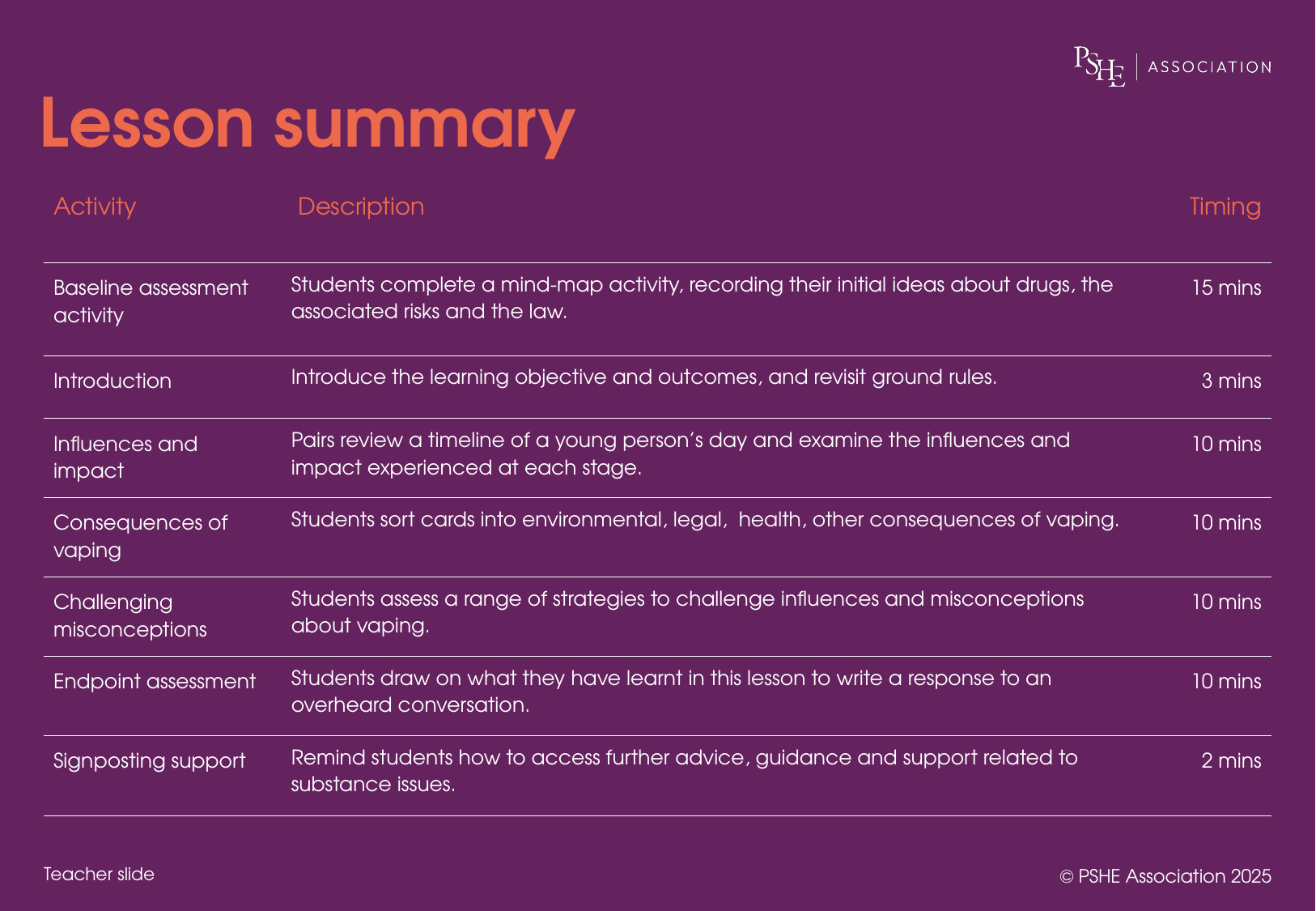

# Lesson summary
| Activity | Description | Timing |
| --- | --- | --- |
| Baseline assessment activity | Students complete a mind-map activity, recording their initial ideas about drugs, the associated risks and the law. | 15 mins |
| Introduction | Introduce the learning objective and outcomes, and revisit ground rules. | 3 mins |
| Influences and impact | Pairs review a timeline of a young person’s day and examine the influences and impact experienced at each stage. | 10 mins |
| Consequences of vaping | Students sort cards into environmental, legal, health, other consequences of vaping. | 10 mins |
| Challenging misconceptions | Students assess a range of strategies to challenge influences and misconceptions about vaping. | 10 mins |
| Endpoint assessment | Students draw on what they have learnt in this lesson to write a response to an overheard conversation. | 10 mins |
| Signposting support | Remind students how to access further advice, guidance and support related to substance issues. | 2 mins |
© PSHE Association 2025